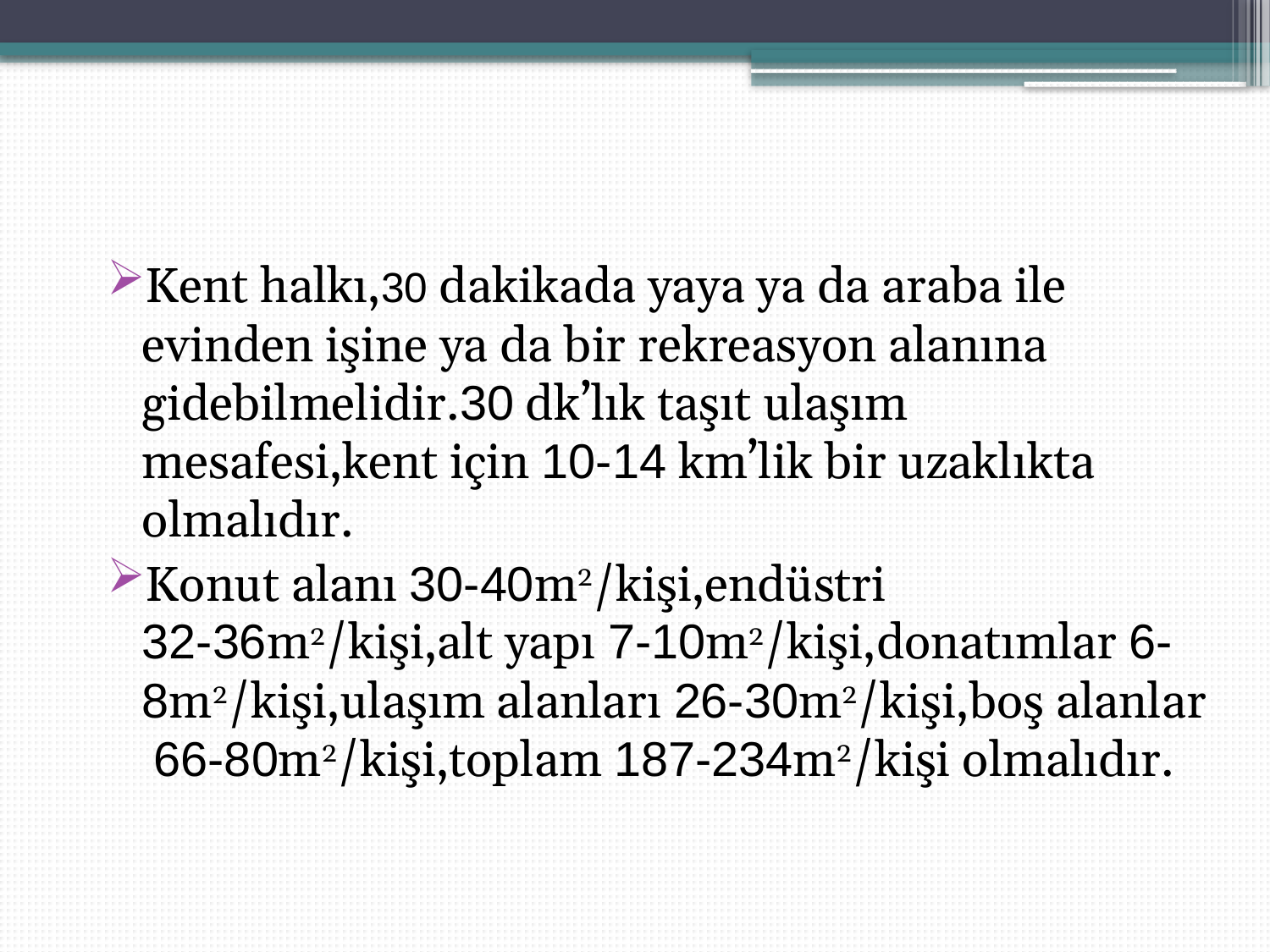

Kent halkı,30 dakikada yaya ya da araba ile evinden işine ya da bir rekreasyon alanına gidebilmelidir.30 dk’lık taşıt ulaşım mesafesi,kent için 10-14 km’lik bir uzaklıkta olmalıdır.
Konut alanı 30-40m2/kişi,endüstri 32-36m2/kişi,alt yapı 7-10m2/kişi,donatımlar 6-8m2/kişi,ulaşım alanları 26-30m2/kişi,boş alanlar  66-80m2/kişi,toplam 187-234m2/kişi olmalıdır.